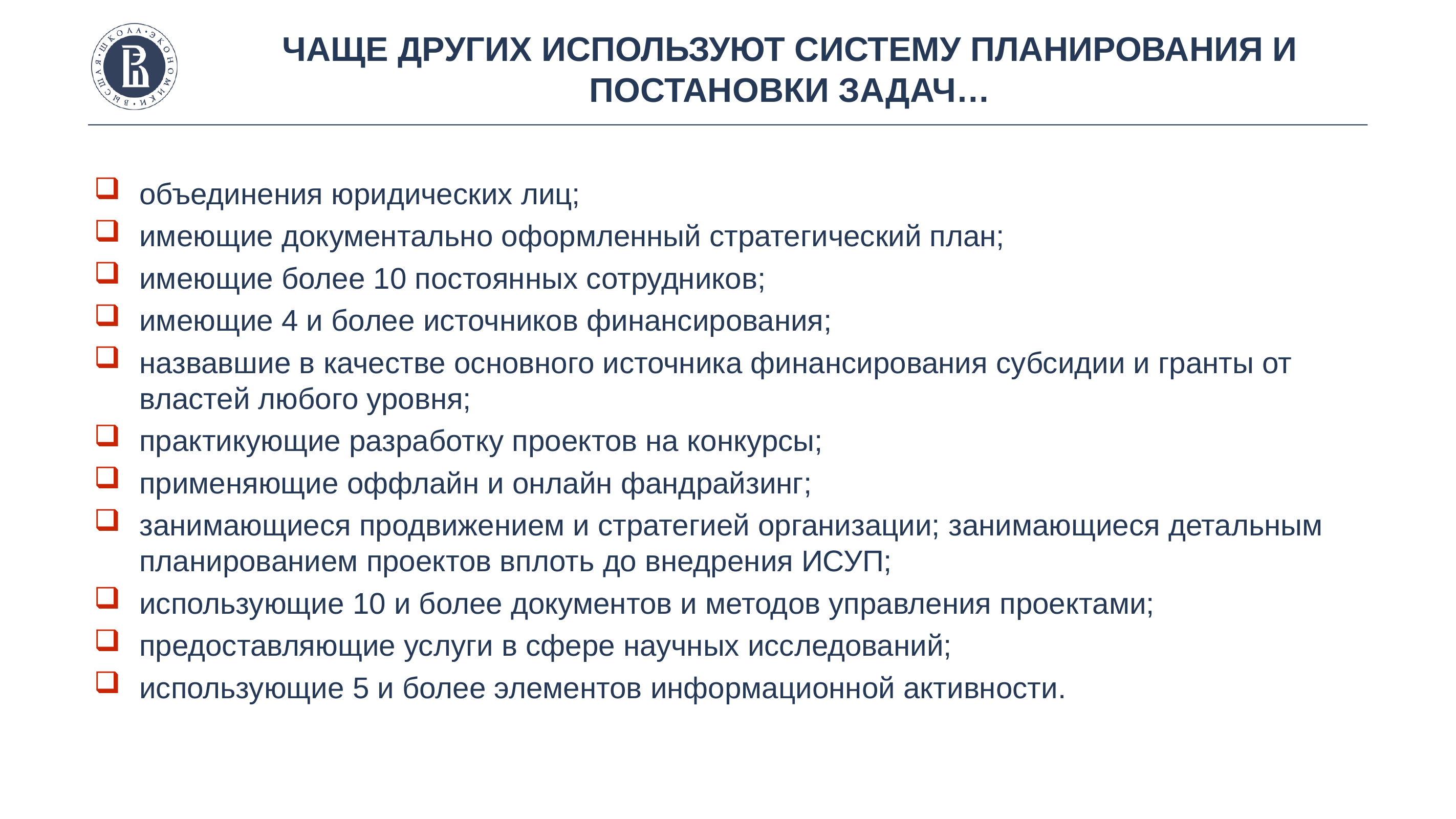

Чаще других используют систему планирования и постановки задач…
объединения юридических лиц;
имеющие документально оформленный стратегический план;
имеющие более 10 постоянных сотрудников;
имеющие 4 и более источников финансирования;
назвавшие в качестве основного источника финансирования субсидии и гранты от властей любого уровня;
практикующие разработку проектов на конкурсы;
применяющие оффлайн и онлайн фандрайзинг;
занимающиеся продвижением и стратегией организации; занимающиеся детальным планированием проектов вплоть до внедрения ИСУП;
использующие 10 и более документов и методов управления проектами;
предоставляющие услуги в сфере научных исследований;
использующие 5 и более элементов информационной активности.
www.grans.hse.ru
+7 (495) 623-88-03
101978, Москва, ул. Мясницкая, д. 20, к. 519